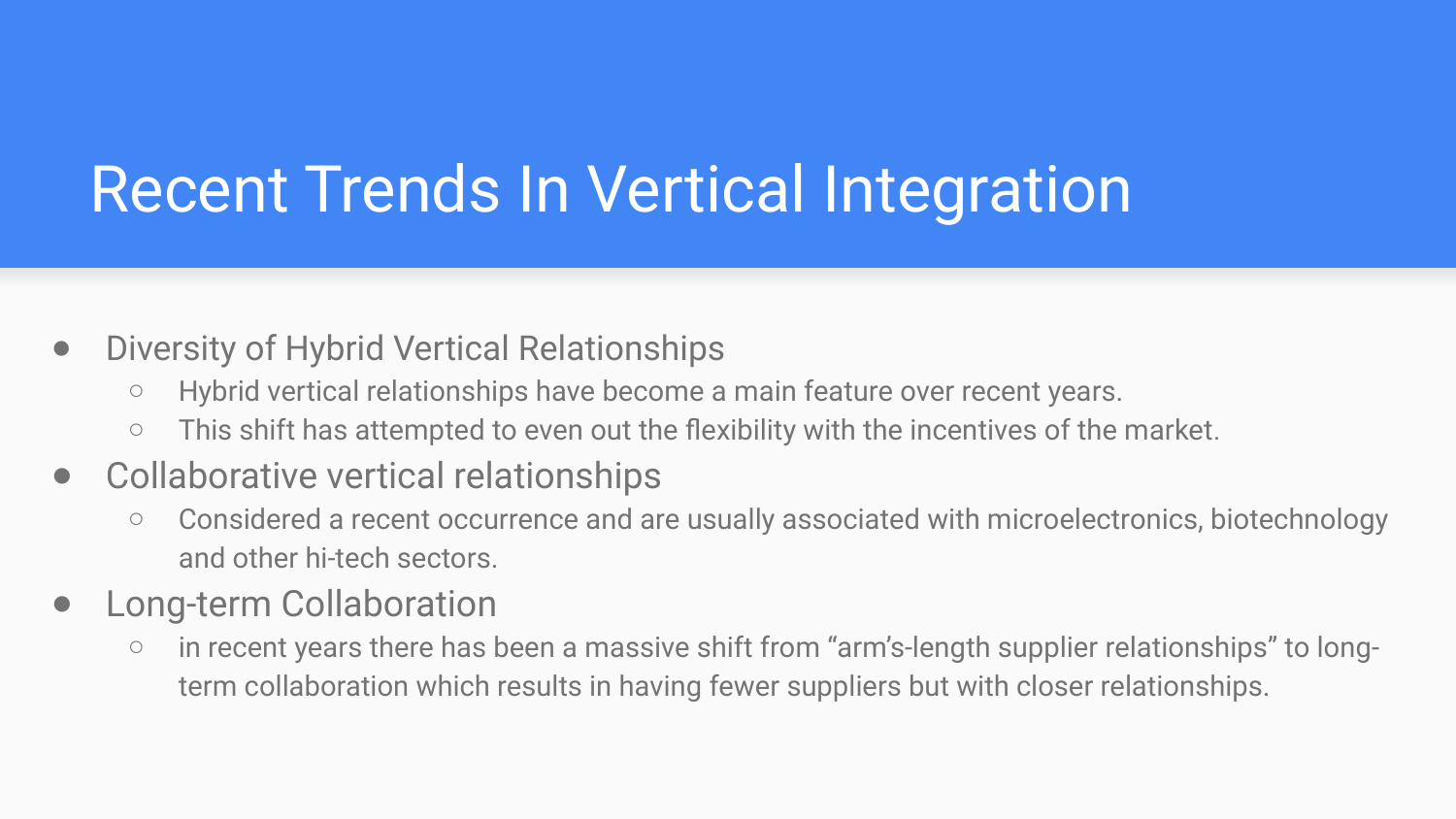

# Recent Trends In Vertical Integration
Diversity of Hybrid Vertical Relationships
Hybrid vertical relationships have become a main feature over recent years.
This shift has attempted to even out the flexibility with the incentives of the market.
Collaborative vertical relationships
Considered a recent occurrence and are usually associated with microelectronics, biotechnology and other hi‐tech sectors.
Long-term Collaboration
in recent years there has been a massive shift from “arm’s‐length supplier relationships” to long‐term collaboration which results in having fewer suppliers but with closer relationships.